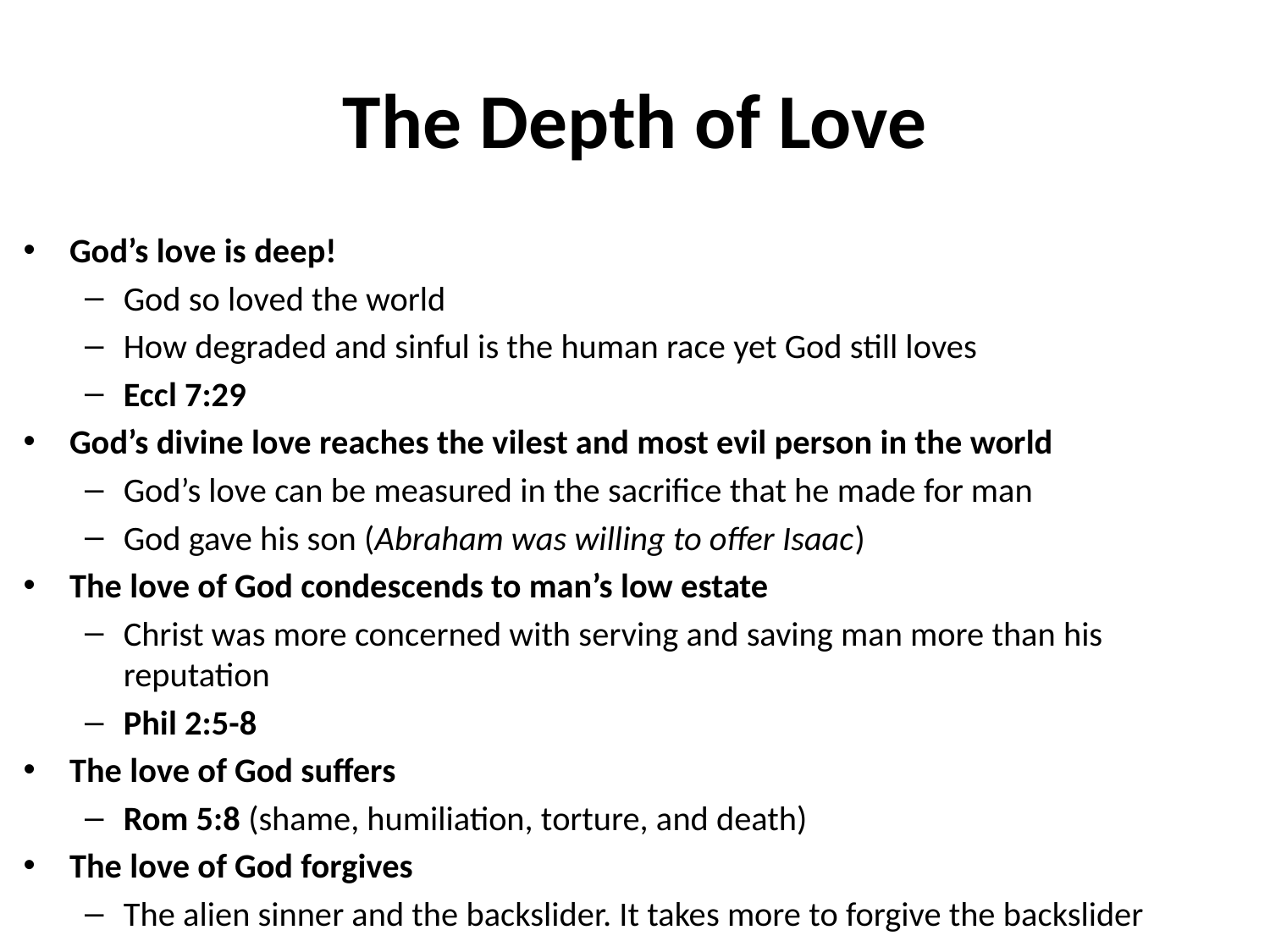

# The Depth of Love
God’s love is deep!
God so loved the world
How degraded and sinful is the human race yet God still loves
Eccl 7:29
God’s divine love reaches the vilest and most evil person in the world
God’s love can be measured in the sacrifice that he made for man
God gave his son (Abraham was willing to offer Isaac)
The love of God condescends to man’s low estate
Christ was more concerned with serving and saving man more than his reputation
Phil 2:5-8
The love of God suffers
Rom 5:8 (shame, humiliation, torture, and death)
The love of God forgives
The alien sinner and the backslider. It takes more to forgive the backslider